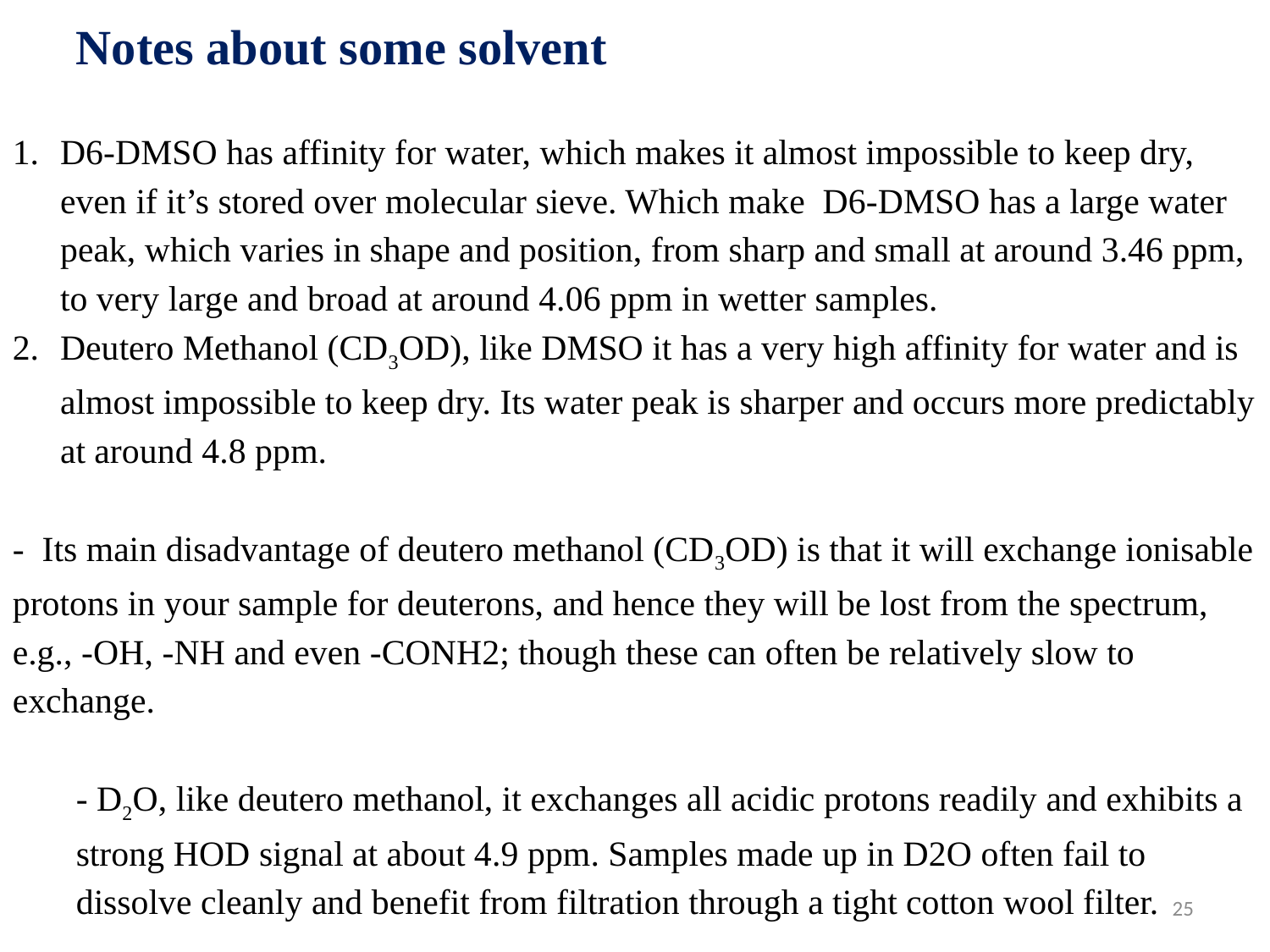

Notes about some solvent

D6-DMSO has affinity for water, which makes it almost impossible to keep dry, even if it’s stored over molecular sieve. Which make  D6-DMSO has a large water peak, which varies in shape and position, from sharp and small at around 3.46 ppm, to very large and broad at around 4.06 ppm in wetter samples.
Deutero Methanol (CD3OD), like DMSO it has a very high affinity for water and is almost impossible to keep dry. Its water peak is sharper and occurs more predictably at around 4.8 ppm.

-  Its main disadvantage of deutero methanol (CD3OD) is that it will exchange ionisable protons in your sample for deuterons, and hence they will be lost from the spectrum, e.g., -OH, -NH and even -CONH2; though these can often be relatively slow to exchange.

- D2O, like deutero methanol, it exchanges all acidic protons readily and exhibits a strong HOD signal at about 4.9 ppm. Samples made up in D2O often fail to dissolve cleanly and benefit from filtration through a tight cotton wool filter.

25